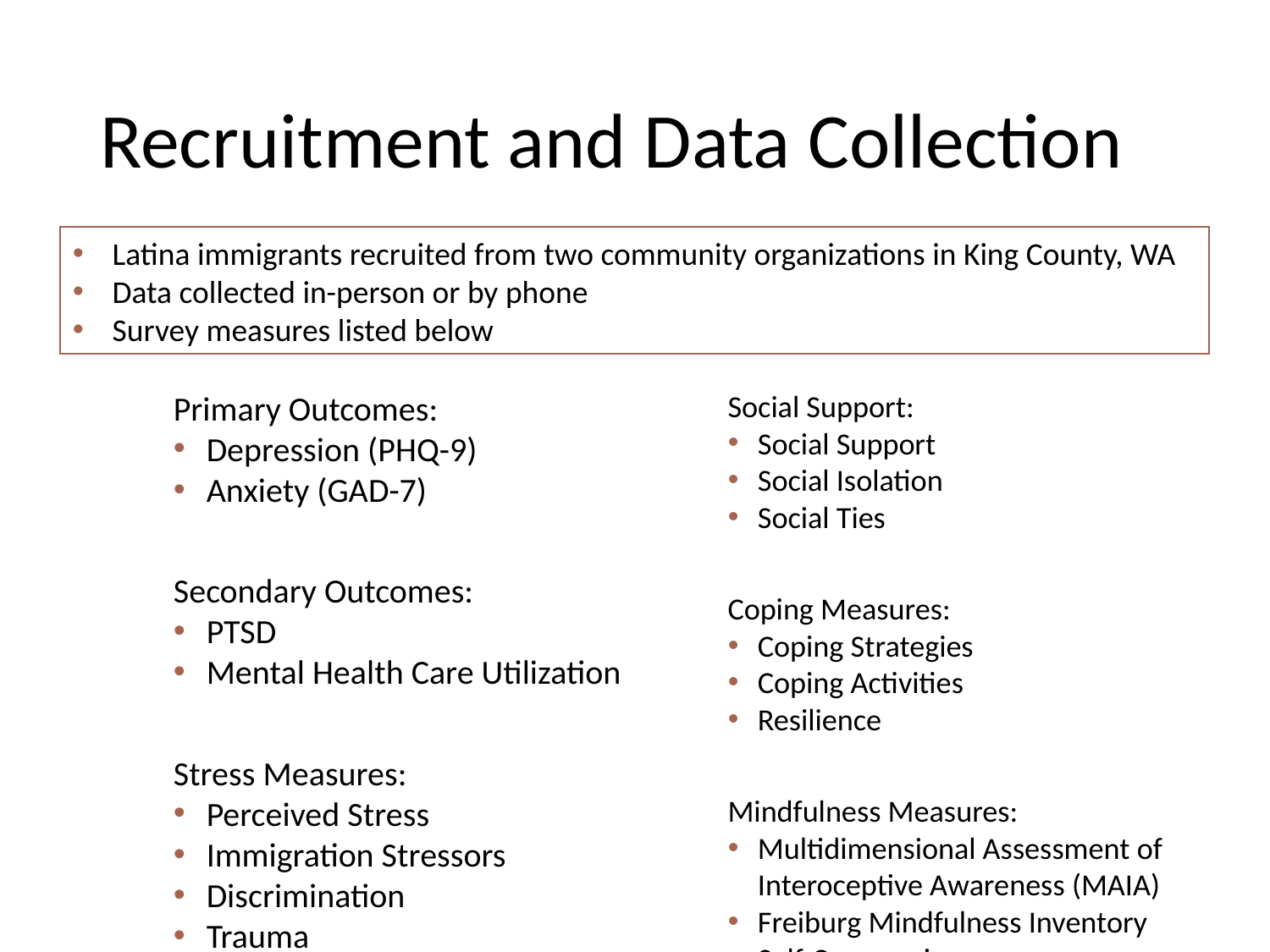

# Recruitment and Data Collection
Latina immigrants recruited from two community organizations in King County, WA
Data collected in-person or by phone
Survey measures listed below

Primary Outcomes:
Depression (PHQ-9)
Anxiety (GAD-7)

Secondary Outcomes:
PTSD
Mental Health Care Utilization

Stress Measures:
Perceived Stress
Immigration Stressors
Discrimination
Trauma

Social Support:
Social Support
Social Isolation
Social Ties

Coping Measures:
Coping Strategies
Coping Activities
Resilience

Mindfulness Measures:
Multidimensional Assessment of Interoceptive Awareness (MAIA)
Freiburg Mindfulness Inventory
Self-Compassion